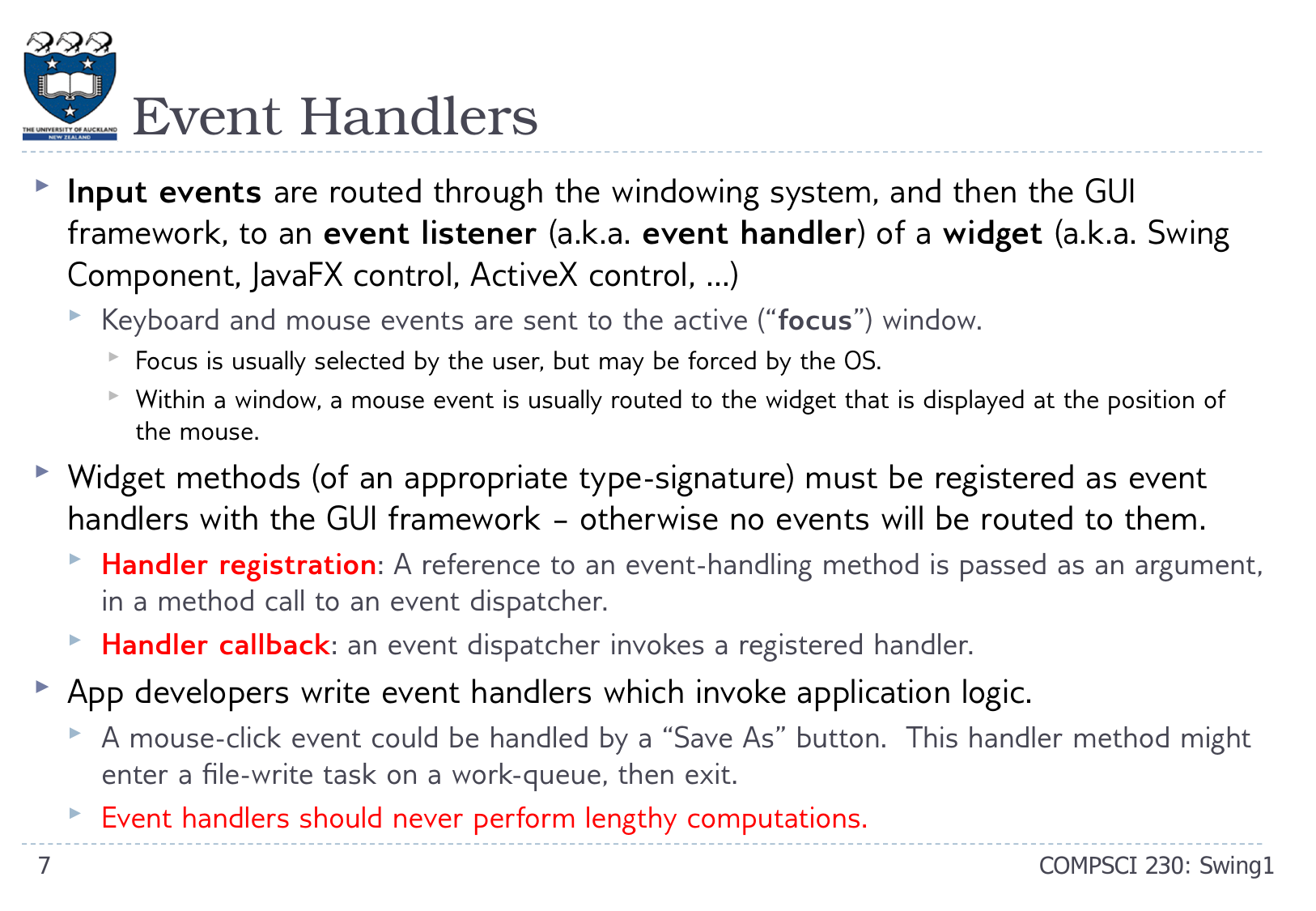

# Event Handlers
Input events are routed through the windowing system, and then the GUI framework, to an event listener (a.k.a. event handler) of a widget (a.k.a. Swing Component, JavaFX control, ActiveX control, …)
Keyboard and mouse events are sent to the active (“focus”) window.
Focus is usually selected by the user, but may be forced by the OS.
Within a window, a mouse event is usually routed to the widget that is displayed at the position of the mouse.
Widget methods (of an appropriate type-signature) must be registered as event handlers with the GUI framework – otherwise no events will be routed to them.
Handler registration: A reference to an event-handling method is passed as an argument, in a method call to an event dispatcher.
Handler callback: an event dispatcher invokes a registered handler.
App developers write event handlers which invoke application logic.
A mouse-click event could be handled by a “Save As” button.  This handler method might enter a file-write task on a work-queue, then exit.
Event handlers should never perform lengthy computations.

7
COMPSCI 230: Swing1